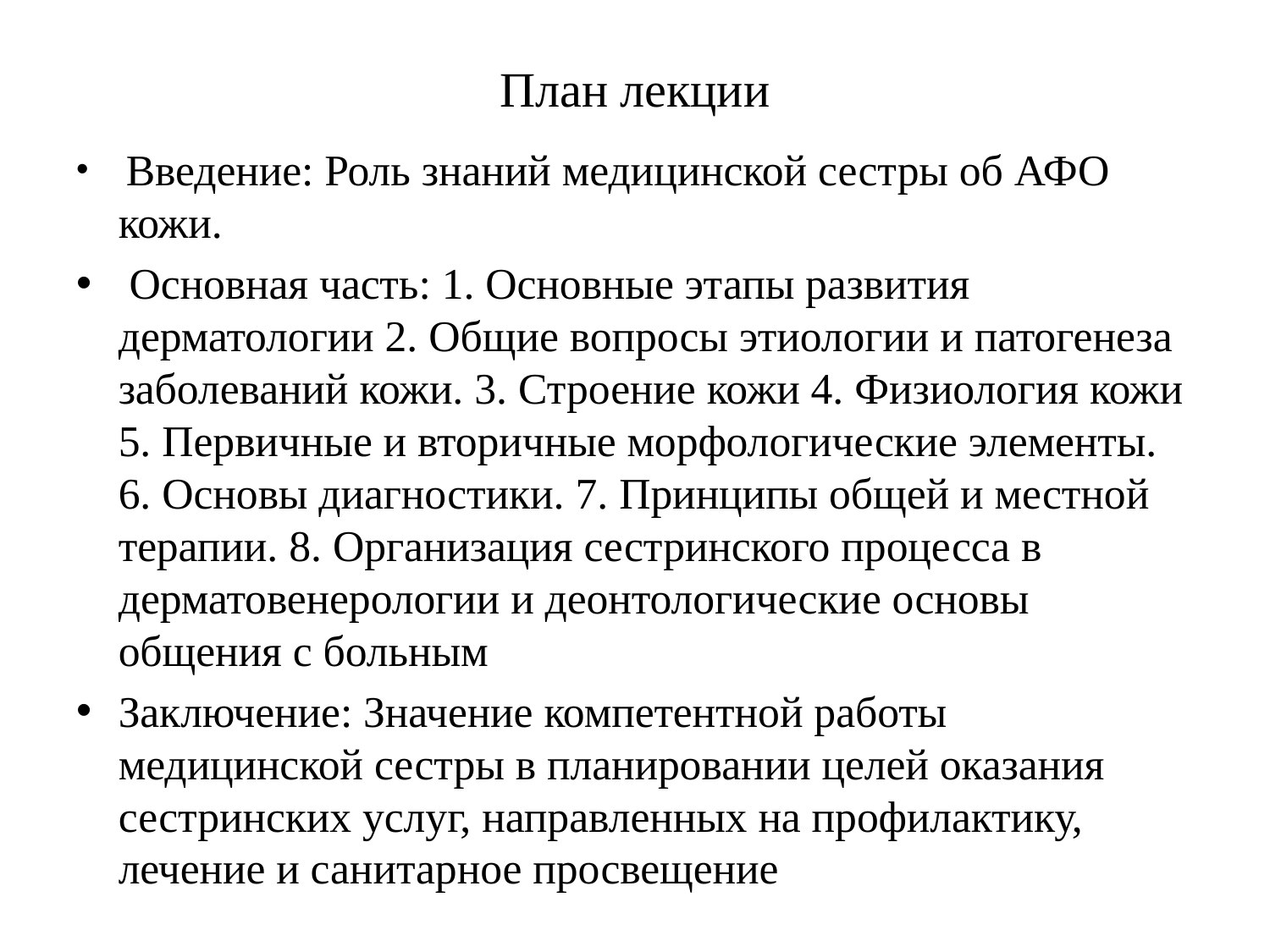

# План лекции
 Введение: Роль знаний медицинской сестры об АФО кожи.
 Основная часть: 1. Основные этапы развития дерматологии 2. Общие вопросы этиологии и патогенеза заболеваний кожи. 3. Строение кожи 4. Физиология кожи 5. Первичные и вторичные морфологические элементы. 6. Основы диагностики. 7. Принципы общей и местной терапии. 8. Организация сестринского процесса в дерматовенерологии и деонтологические основы общения с больным
Заключение: Значение компетентной работы медицинской сестры в планировании целей оказания сестринских услуг, направленных на профилактику, лечение и санитарное просвещение